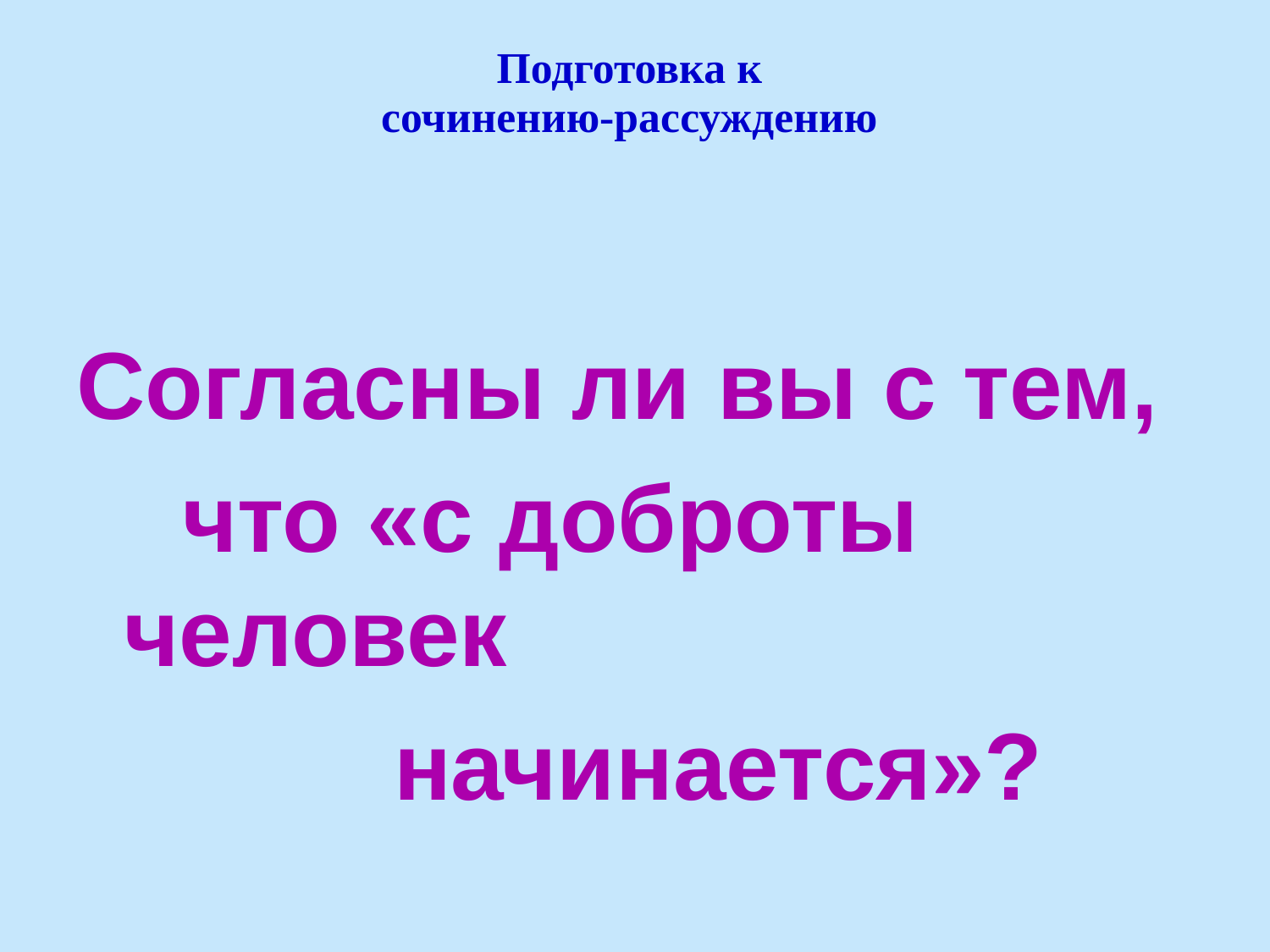

# Подготовка к сочинению-рассуждению

Согласны ли вы с тем,
    что «с доброты человек
            начинается»?